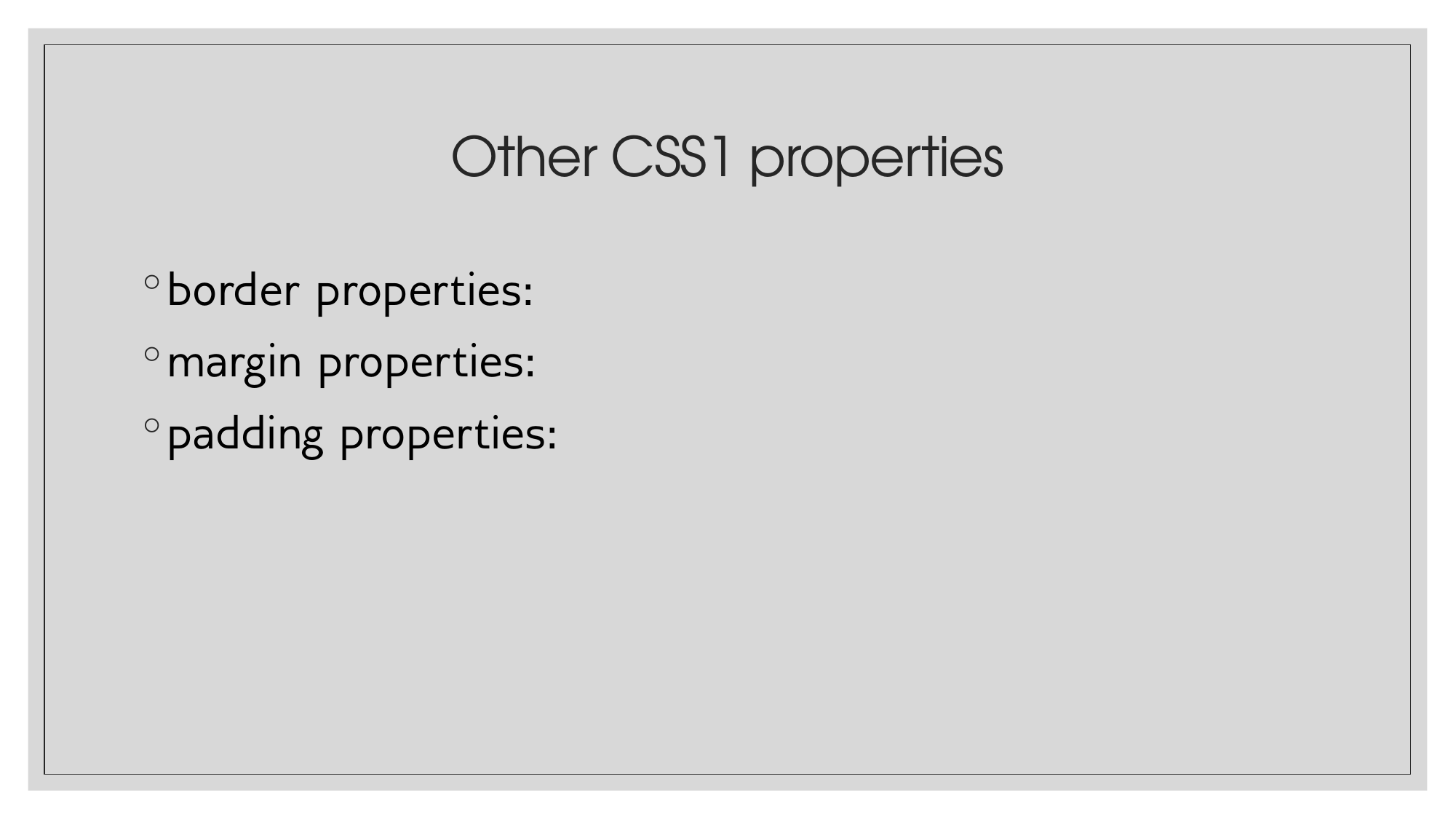

# Other CSS1 properties
border properties:
margin properties:
padding properties: